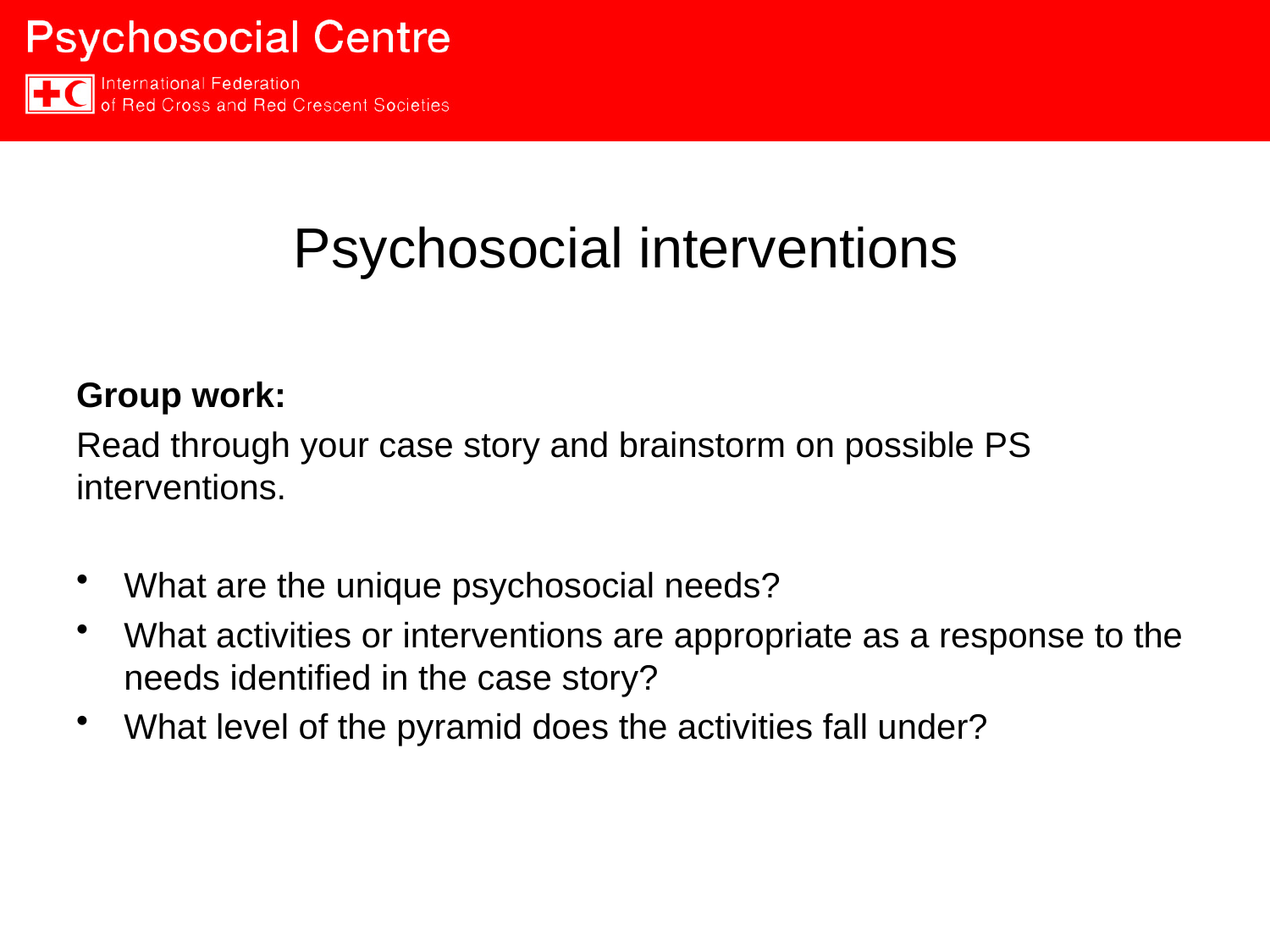

# Psychosocial interventions
Group work:
Read through your case story and brainstorm on possible PS interventions.

What are the unique psychosocial needs?
What activities or interventions are appropriate as a response to the needs identified in the case story?
What level of the pyramid does the activities fall under?